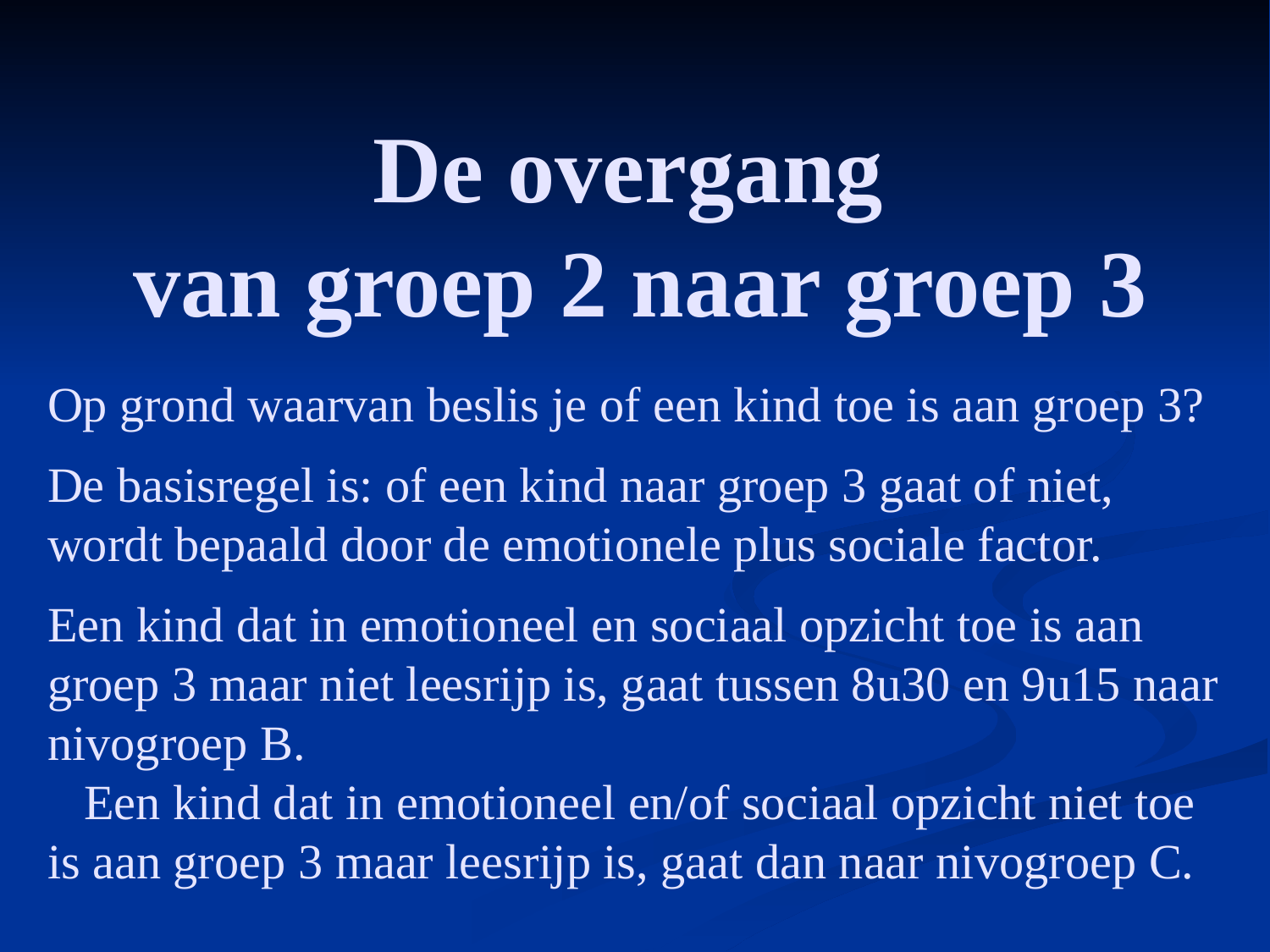

# De overgang van groep 2 naar groep 3
Op grond waarvan beslis je of een kind toe is aan groep 3?

De basisregel is: of een kind naar groep 3 gaat of niet, wordt bepaald door de emotionele plus sociale factor.

Een kind dat in emotioneel en sociaal opzicht toe is aan groep 3 maar niet leesrijp is, gaat tussen 8u30 en 9u15 naar nivogroep B.
   Een kind dat in emotioneel en/of sociaal opzicht niet toe is aan groep 3 maar leesrijp is, gaat dan naar nivogroep C.